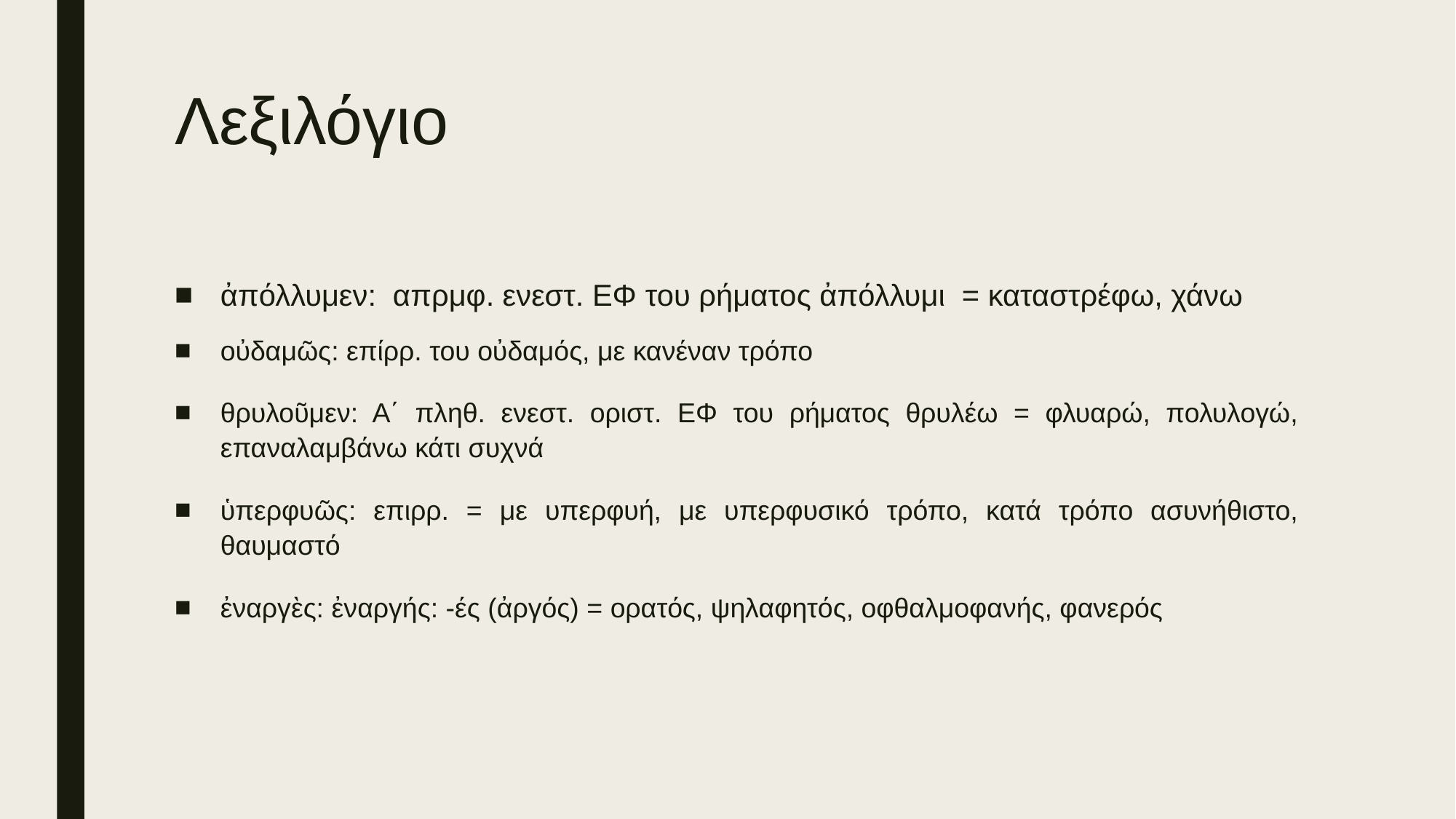

# Λεξιλόγιο
ἀπόλλυμεν:  απρμφ. ενεστ. ΕΦ του ρήματος ἀπόλλυμι  = καταστρέφω, χάνω
οὐδαμῶς: επίρρ. του οὐδαμός, με κανέναν τρόπο
θρυλοῦμεν: Α΄ πληθ. ενεστ. οριστ. ΕΦ του ρήματος θρυλέω = φλυαρώ, πολυλογώ, επαναλαμβάνω κάτι συχνά
ὑπερφυῶς: επιρρ. = με υπερφυή, με υπερφυσικό τρόπο, κατά τρόπο ασυνήθιστο, θαυμαστό
ἐναργὲς: ἐναργής: -ές (ἀργός) = ορατός, ψηλαφητός, οφθαλμοφανής, φανερός